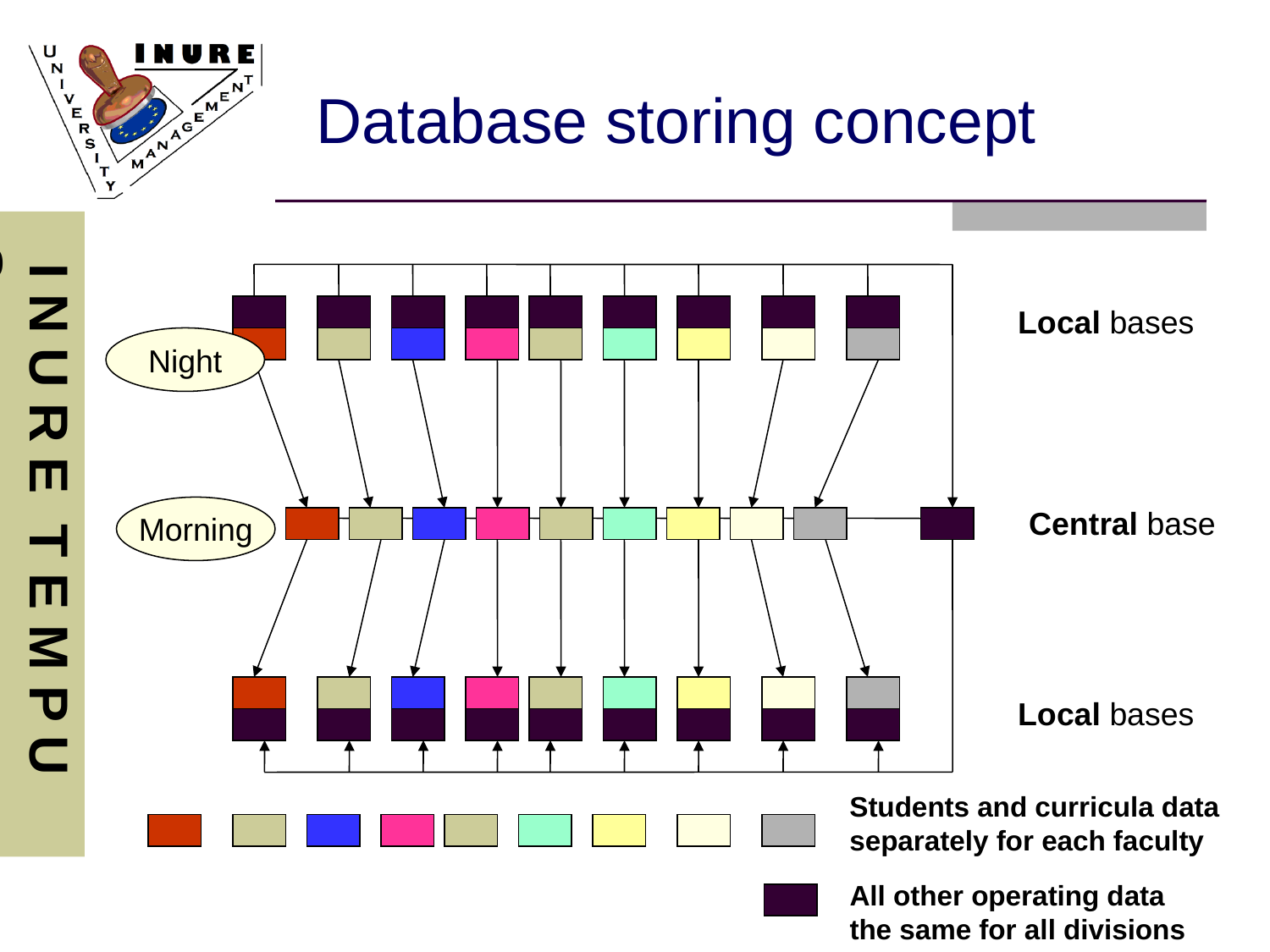

# Database storing concept

Local bases
Night

Morning
Central base

Local bases

Students and curricula data
separately for each faculty

All other operating data
the same for all divisions